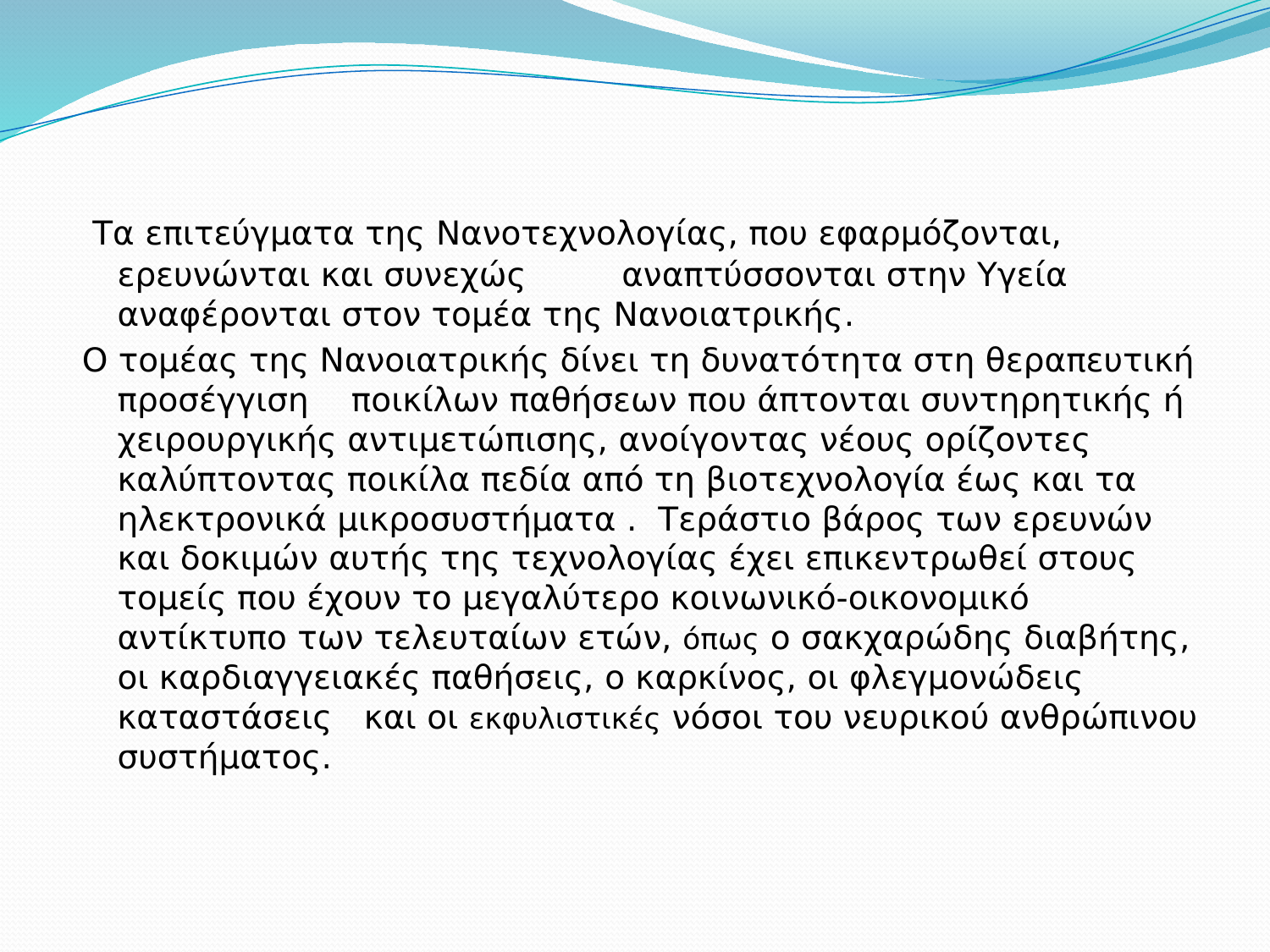

Τα επιτεύγματα της Νανοτεχνολογίας, που εφαρμόζονται, ερευνώνται και συνεχώς         αναπτύσσονται στην Υγεία αναφέρονται στον τομέα της Νανοιατρικής.
O τομέας της Νανοιατρικής δίνει τη δυνατότητα στη θεραπευτική προσέγγιση    ποικίλων παθήσεων που άπτονται συντηρητικής ή χειρουργικής αντιμετώπισης, ανοίγοντας νέους ορίζοντες καλύπτοντας ποικίλα πεδία από τη βιοτεχνολογία έως και τα ηλεκτρονικά μικροσυστήματα .  Τεράστιο βάρος των ερευνών και δοκιμών αυτής της τεχνολογίας έχει επικεντρωθεί στους τομείς που έχουν το μεγαλύτερο κοινωνικό-οικονομικό αντίκτυπο των τελευταίων ετών, όπως ο σακχαρώδης διαβήτης, οι καρδιαγγειακές παθήσεις, ο καρκίνος, οι φλεγμονώδεις καταστάσεις   και οι εκφυλιστικές νόσοι του νευρικού ανθρώπινου συστήματος.